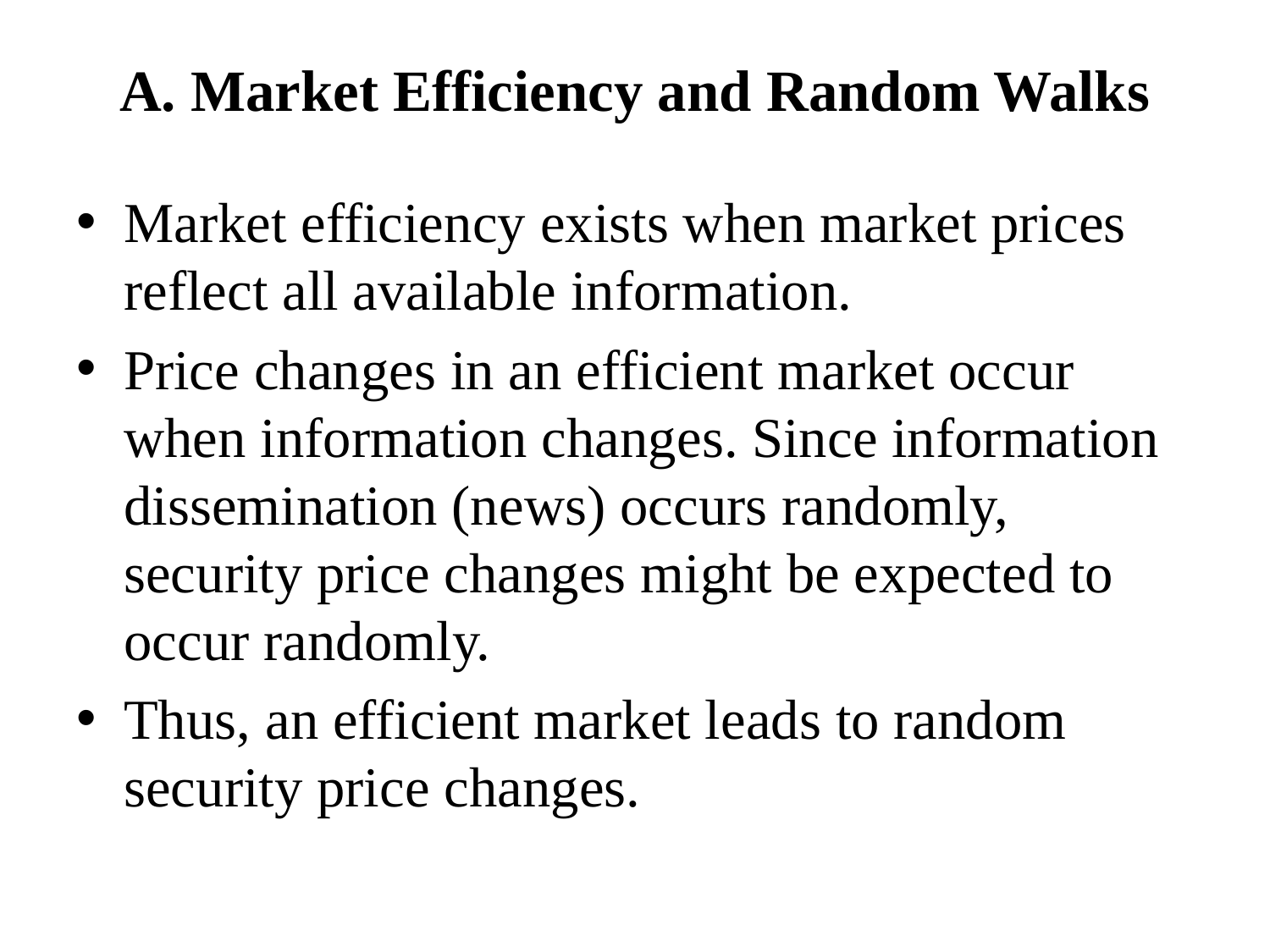

# A. Market Efficiency and Random Walks
Market efficiency exists when market prices reflect all available information.
Price changes in an efficient market occur when information changes. Since information dissemination (news) occurs randomly, security price changes might be expected to occur randomly.
Thus, an efficient market leads to random security price changes.